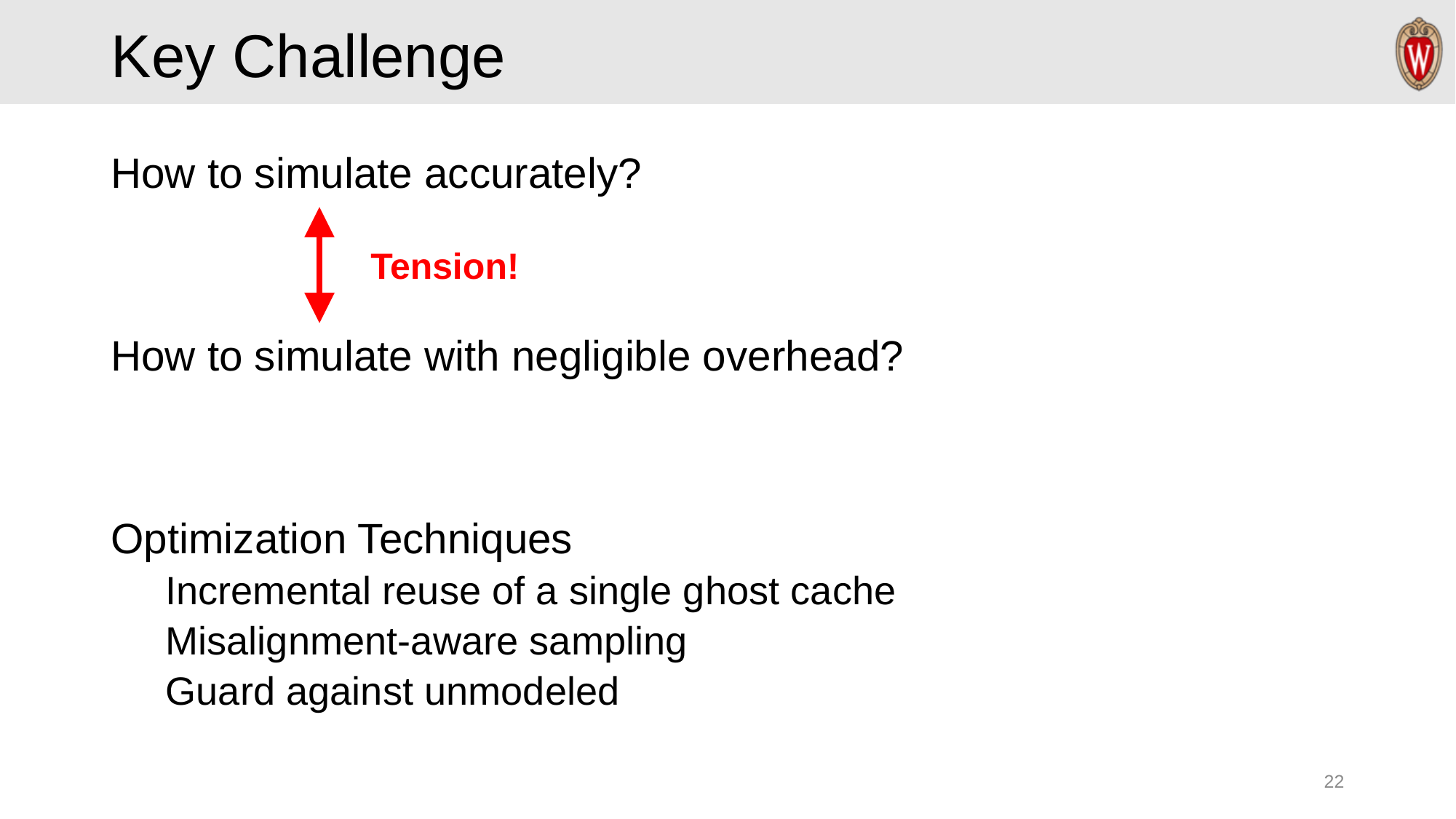

# Key Challenge
How to simulate accurately?

How to simulate with negligible overhead?

Optimization Techniques
Incremental reuse of a single ghost cache
Misalignment-aware sampling
Guard against unmodeled

Tension!
22